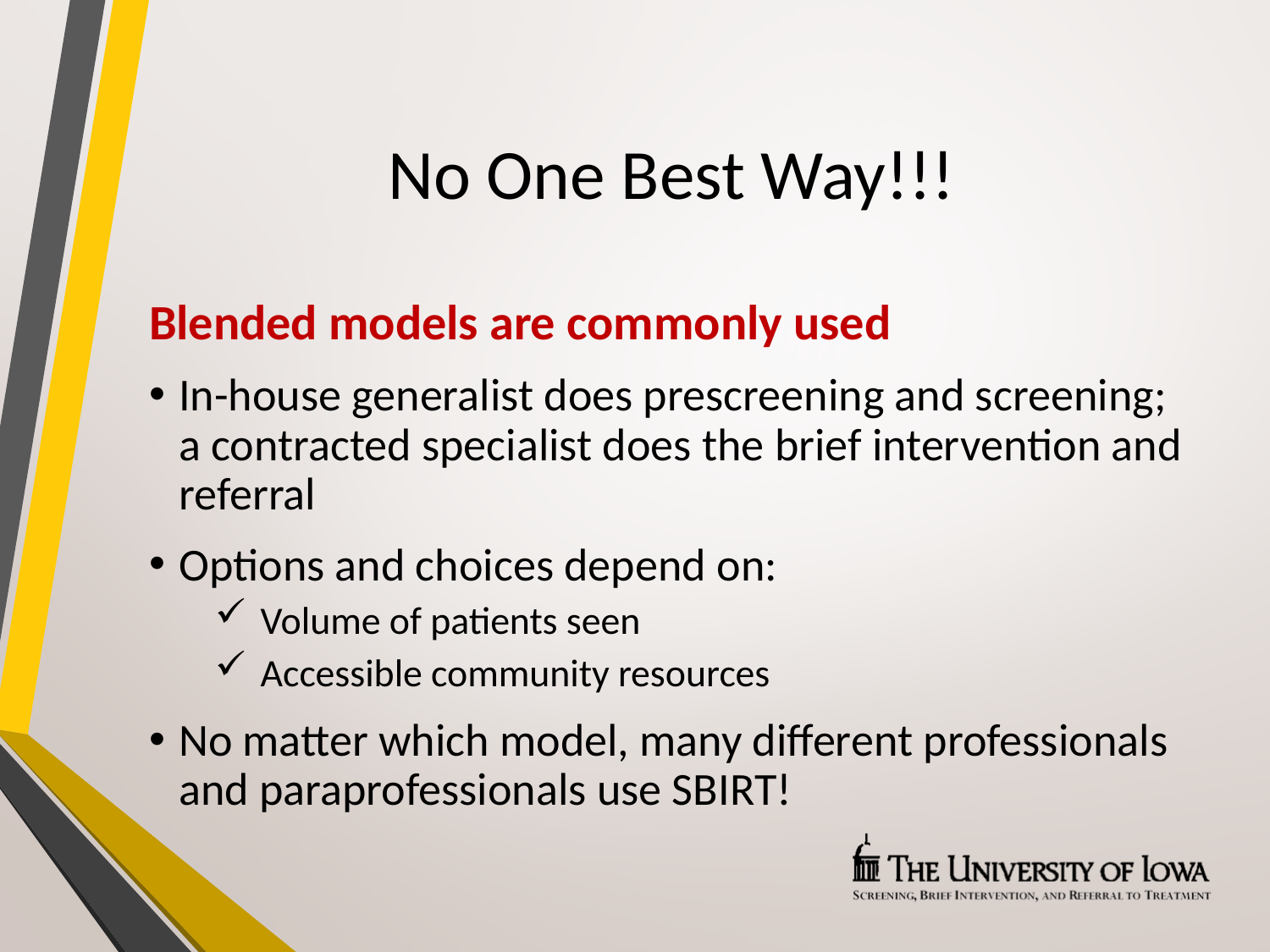

# No One Best Way!!!
Blended models are commonly used
In-house generalist does prescreening and screening; a contracted specialist does the brief intervention and referral
Options and choices depend on:
Volume of patients seen
Accessible community resources
No matter which model, many different professionals and paraprofessionals use SBIRT!